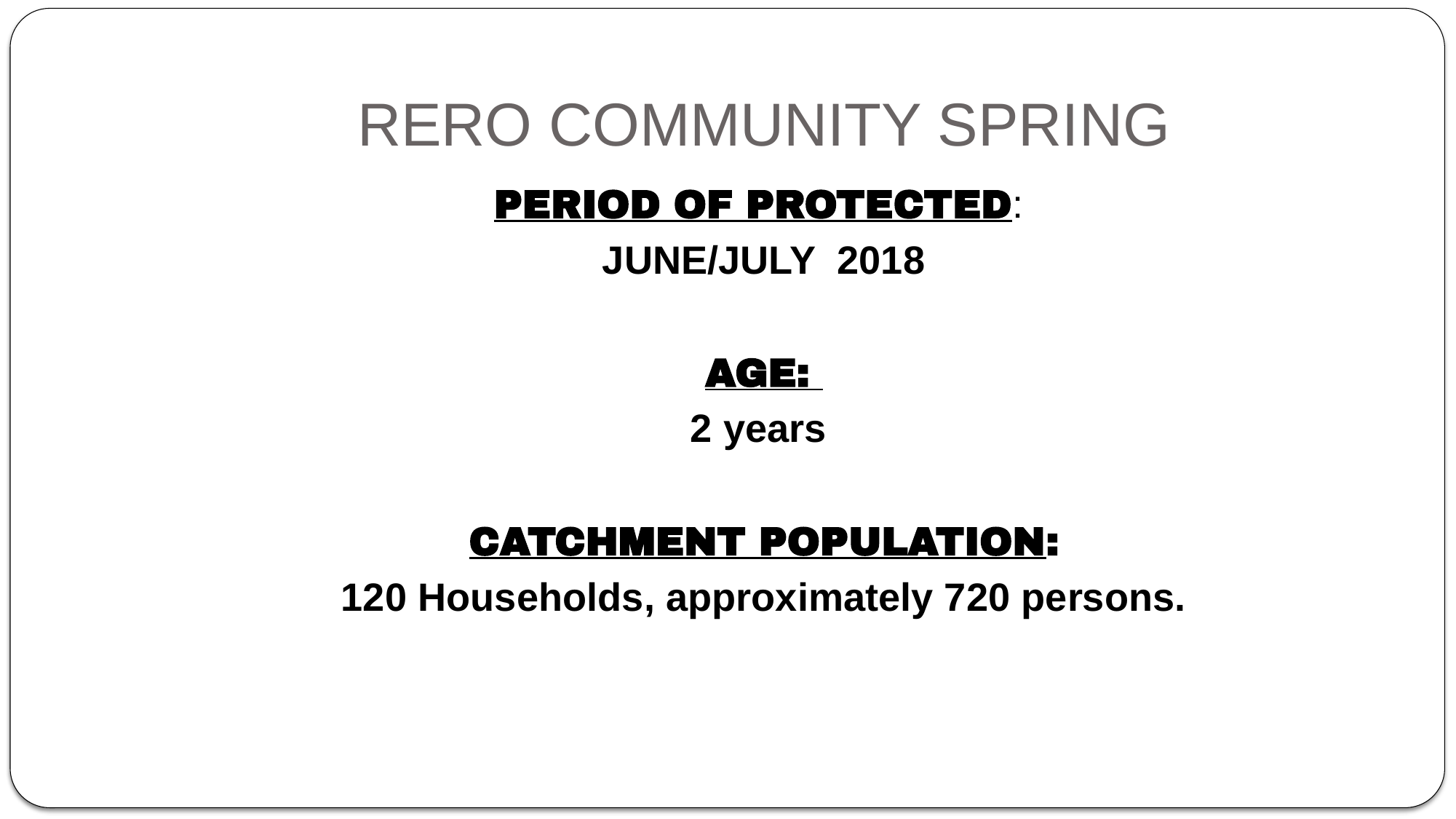

# RERO COMMUNITY SPRING
PERIOD OF PROTECTED:
JUNE/JULY  2018

AGE:
2 years

CATCHMENT POPULATION:
120 Households, approximately 720 persons.